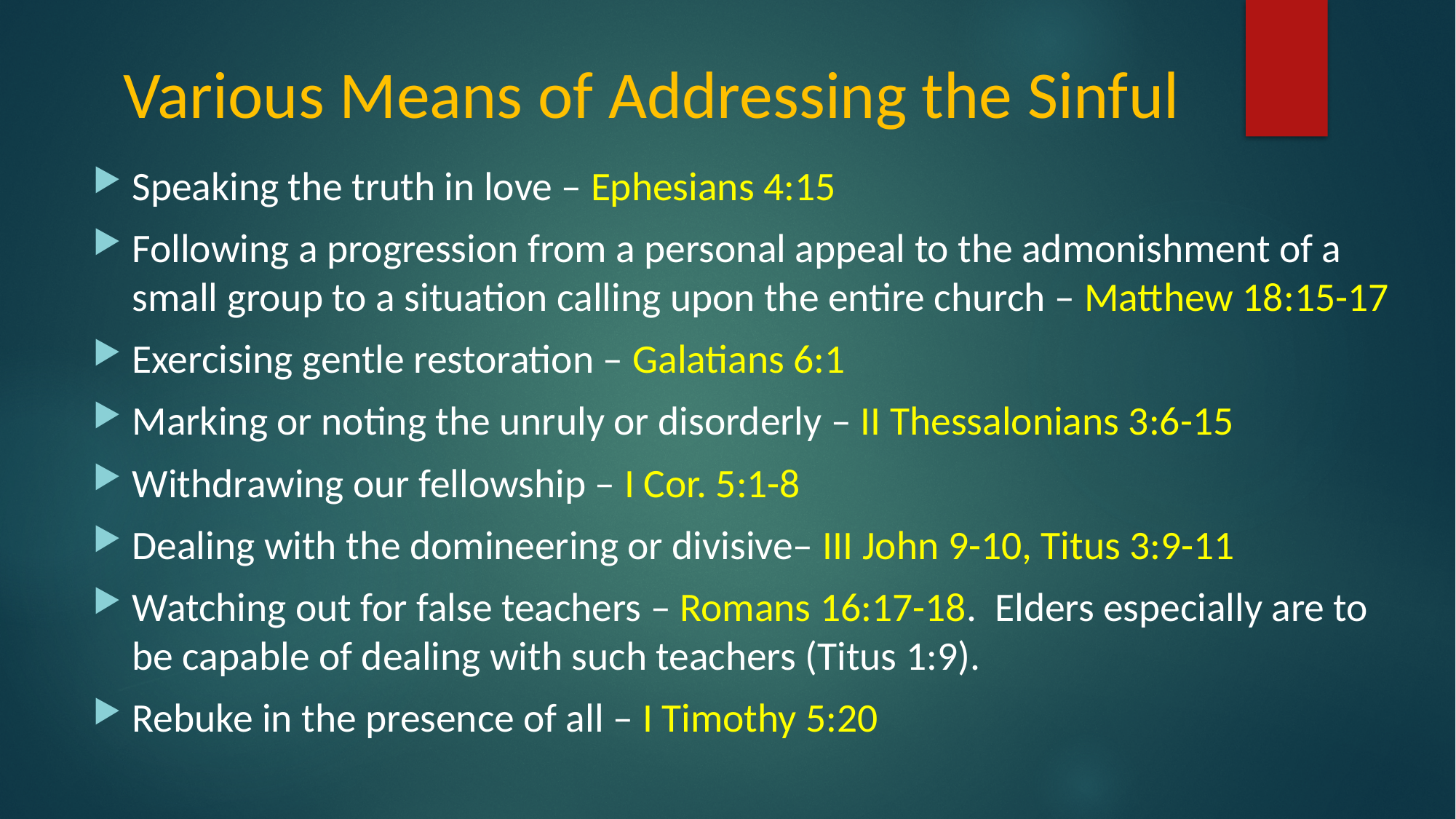

Various Means of Addressing the Sinful
Speaking the truth in love – Ephesians 4:15
Following a progression from a personal appeal to the admonishment of a small group to a situation calling upon the entire church – Matthew 18:15-17
Exercising gentle restoration – Galatians 6:1
Marking or noting the unruly or disorderly – II Thessalonians 3:6-15
Withdrawing our fellowship – I Cor. 5:1-8
Dealing with the domineering or divisive– III John 9-10, Titus 3:9-11
Watching out for false teachers – Romans 16:17-18.  Elders especially are to be capable of dealing with such teachers (Titus 1:9).
Rebuke in the presence of all – I Timothy 5:20